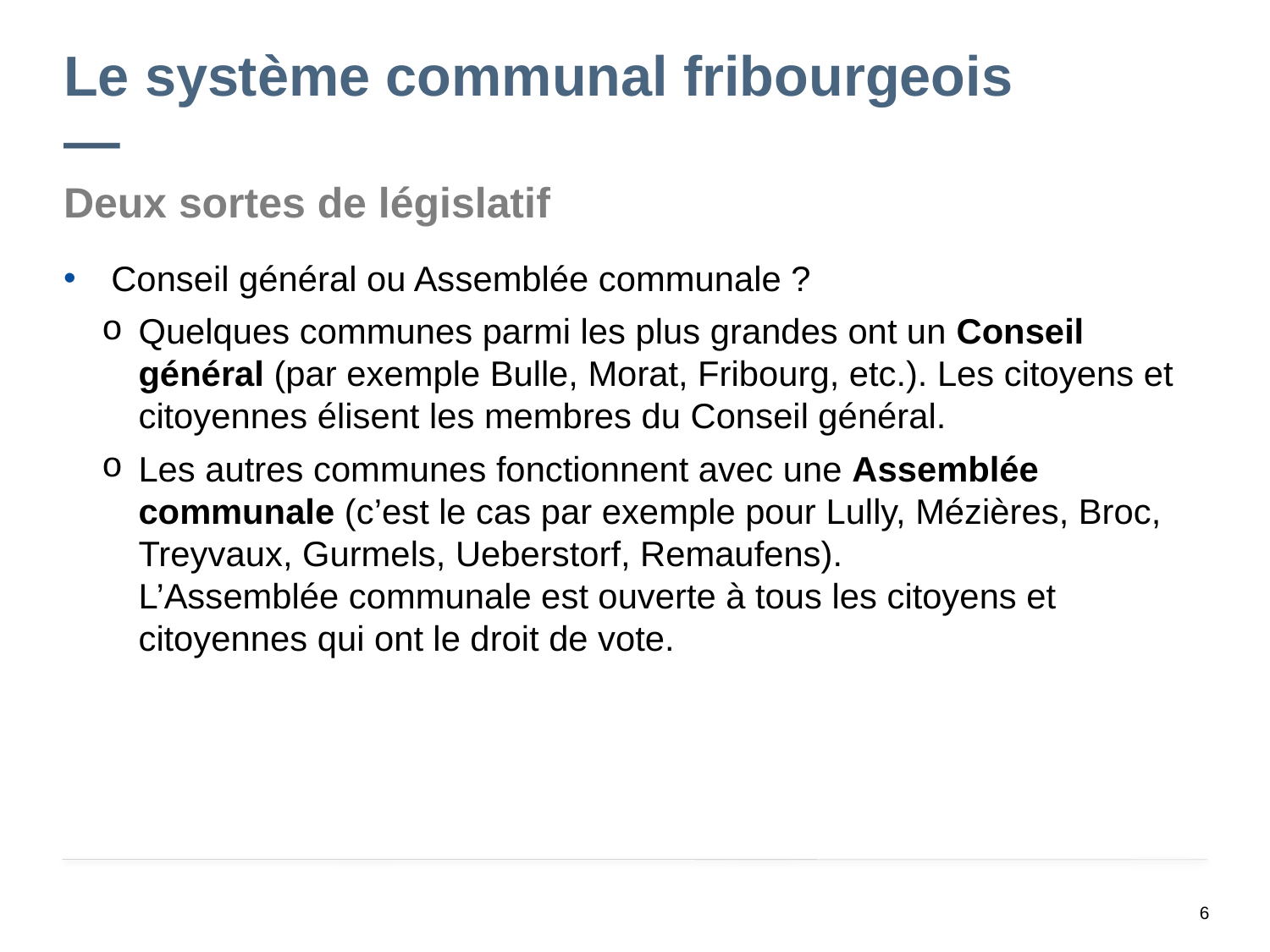

# Le système communal fribourgeois —
Deux sortes de législatif
Conseil général ou Assemblée communale ?
Quelques communes parmi les plus grandes ont un Conseil général (par exemple Bulle, Morat, Fribourg, etc.). Les citoyens et citoyennes élisent les membres du Conseil général.
Les autres communes fonctionnent avec une Assemblée communale (c’est le cas par exemple pour Lully, Mézières, Broc, Treyvaux, Gurmels, Ueberstorf, Remaufens).
L’Assemblée communale est ouverte à tous les citoyens et citoyennes qui ont le droit de vote.